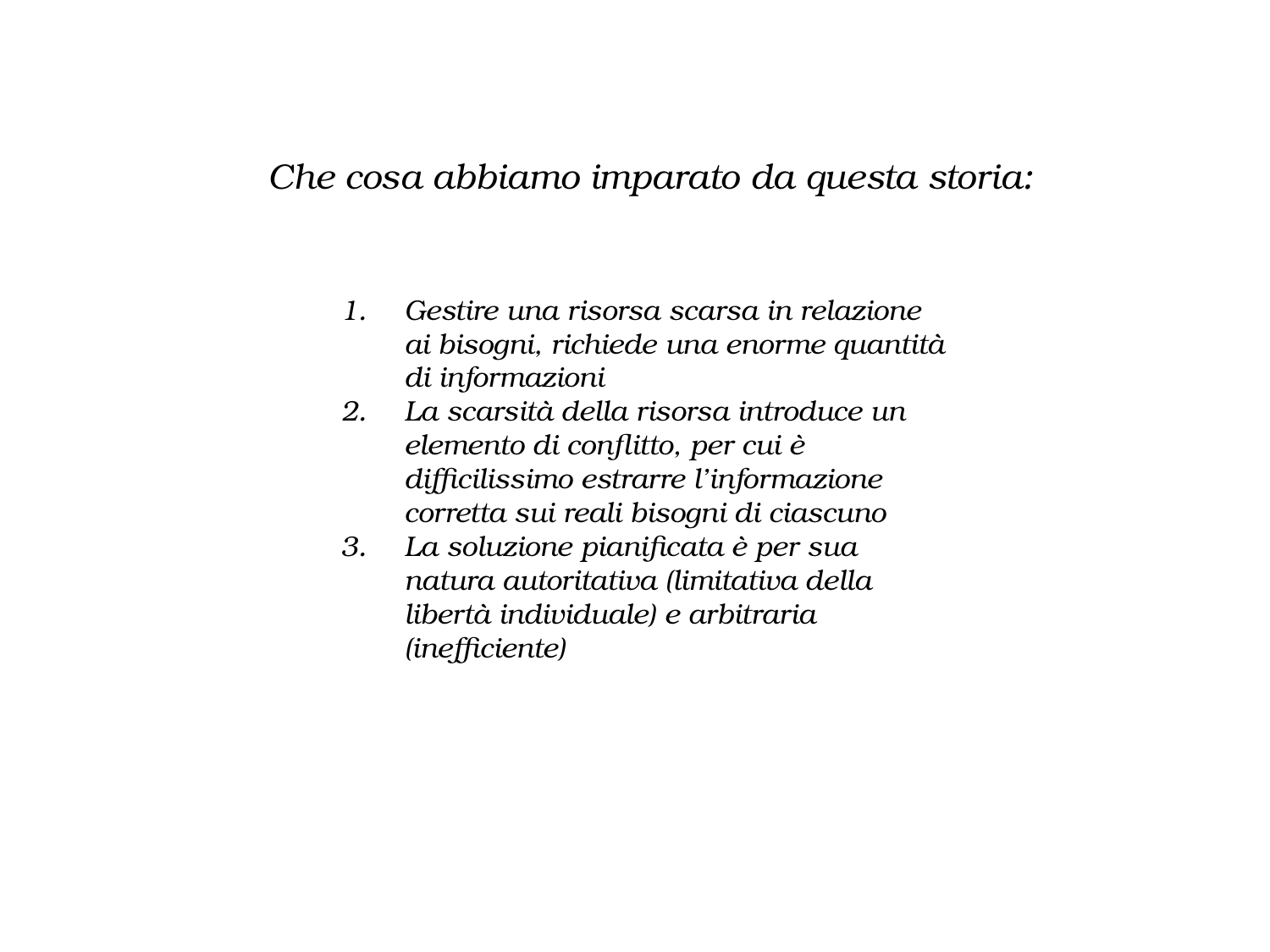

Che cosa abbiamo imparato da questa storia:
Gestire una risorsa scarsa in relazione ai bisogni, richiede una enorme quantità di informazioni
La scarsità della risorsa introduce un elemento di conflitto, per cui è difficilissimo estrarre l’informazione corretta sui reali bisogni di ciascuno
La soluzione pianificata è per sua natura autoritativa (limitativa della libertà individuale) e arbitraria (inefficiente)